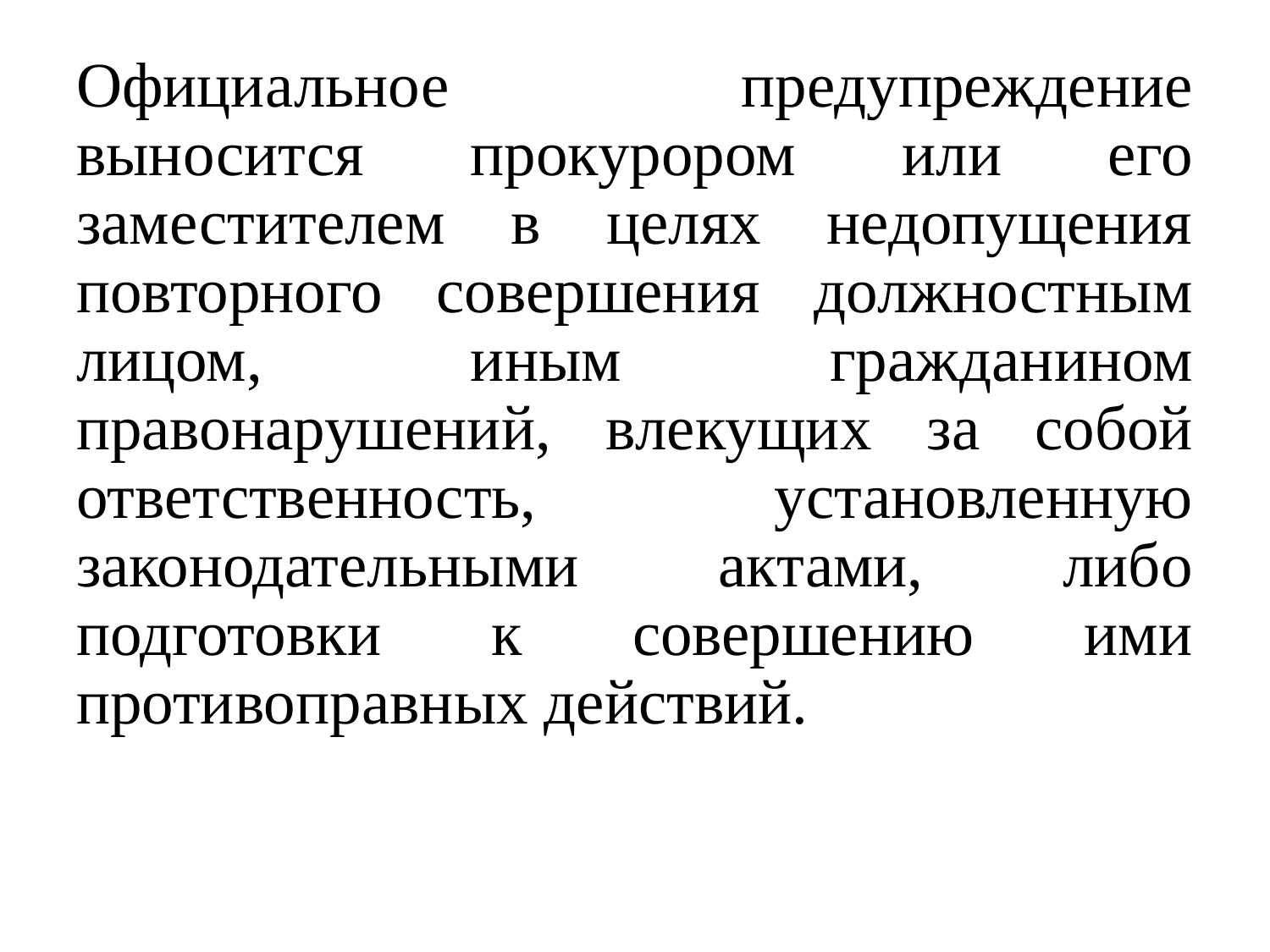

Официальное предупреждение выносится прокурором или его заместителем в целях недопущения повторного совершения должностным лицом, иным гражданином правонарушений, влекущих за собой ответственность, установленную законодательными актами, либо подготовки к совершению ими противоправных действий.